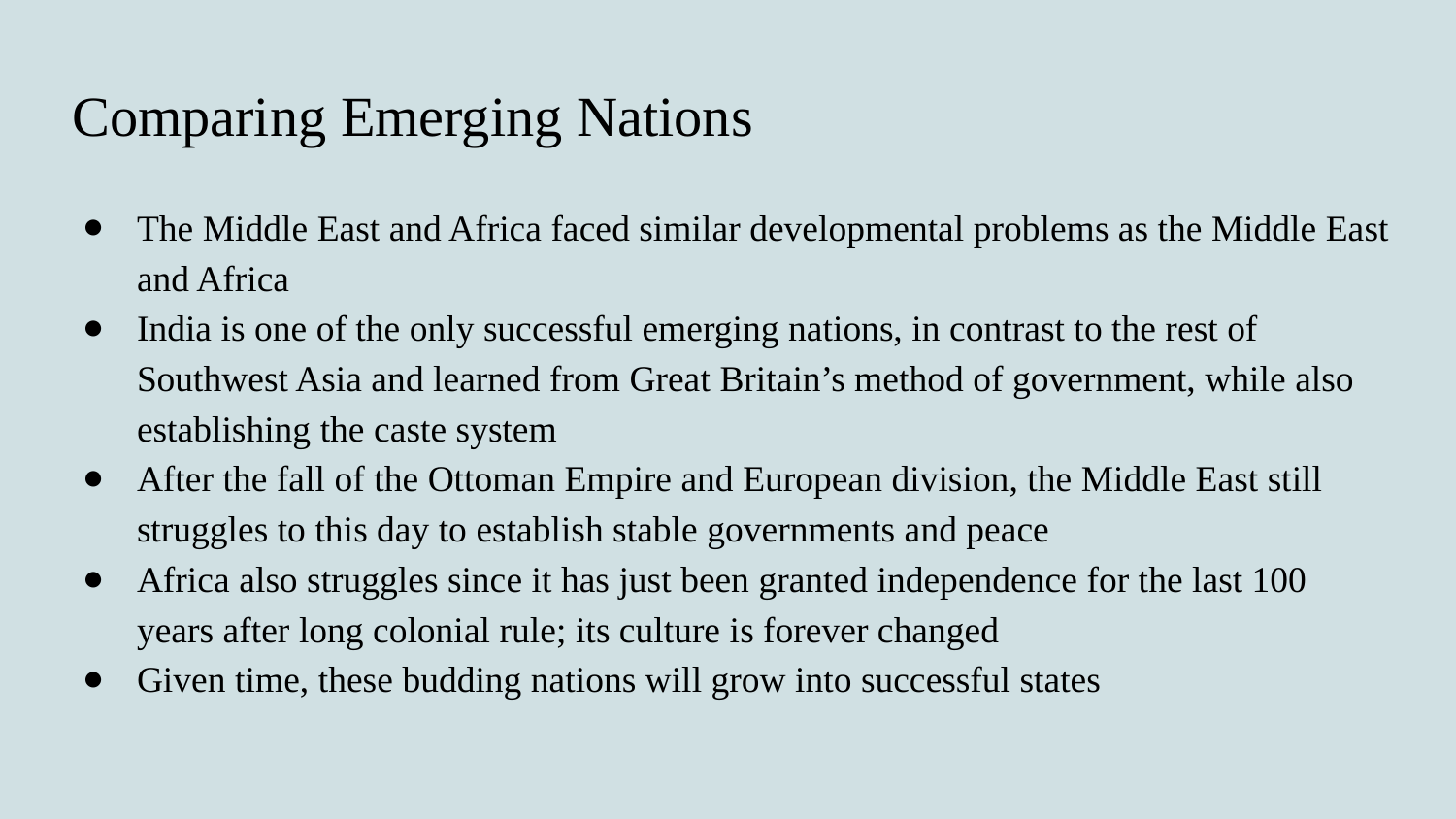

# Comparing Emerging Nations
The Middle East and Africa faced similar developmental problems as the Middle East and Africa
India is one of the only successful emerging nations, in contrast to the rest of Southwest Asia and learned from Great Britain’s method of government, while also establishing the caste system
After the fall of the Ottoman Empire and European division, the Middle East still struggles to this day to establish stable governments and peace
Africa also struggles since it has just been granted independence for the last 100 years after long colonial rule; its culture is forever changed
Given time, these budding nations will grow into successful states